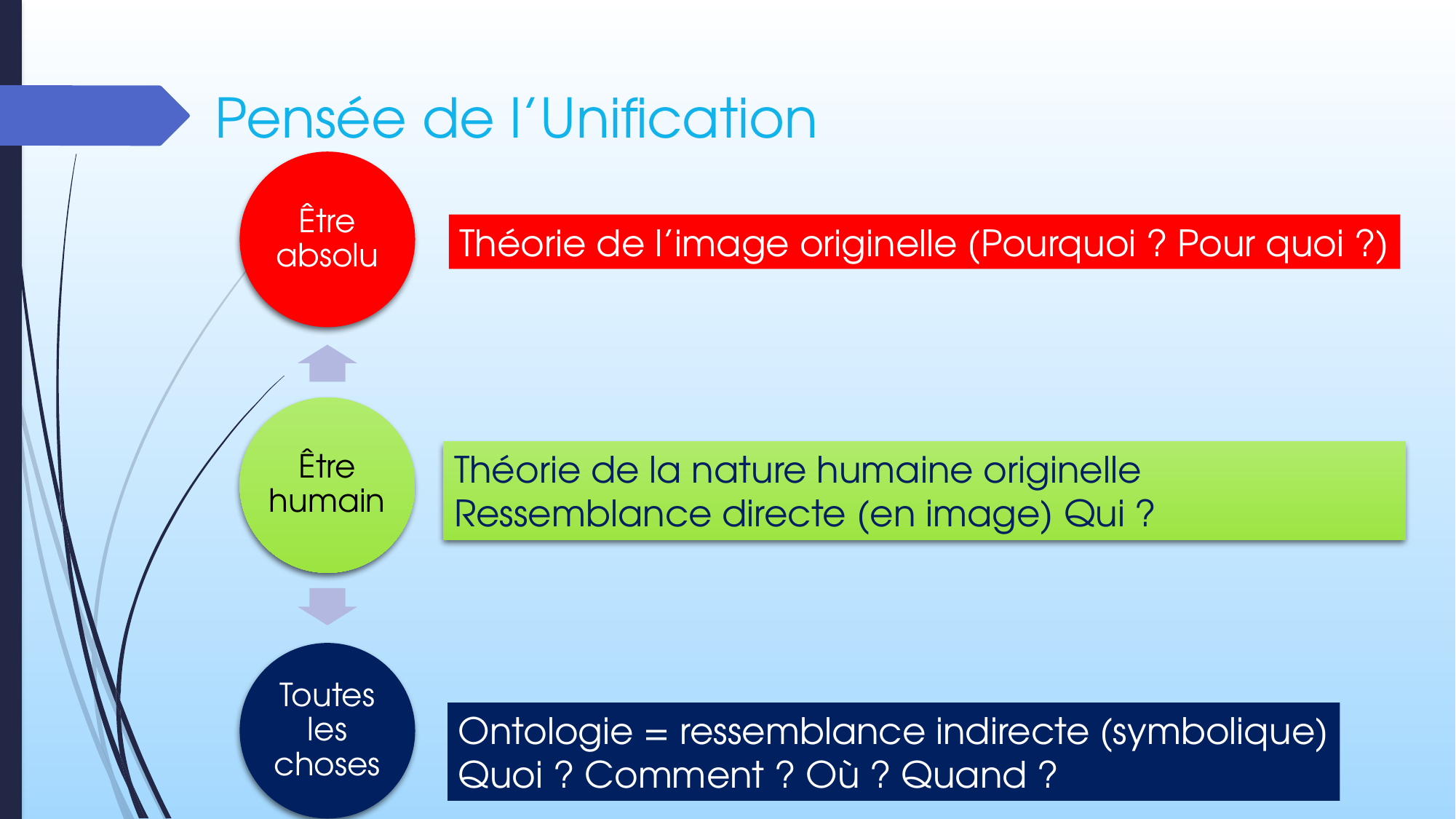

# Pensée de l’Unification
Être humain

Être absolu

Toutes les choses
Théorie de l’image originelle (Pourquoi ? Pour quoi ?)
Théorie de la nature humaine originelle
Ressemblance directe (en image) Qui ?
Ontologie = ressemblance indirecte (symbolique)
Quoi ? Comment ? Où ? Quand ?